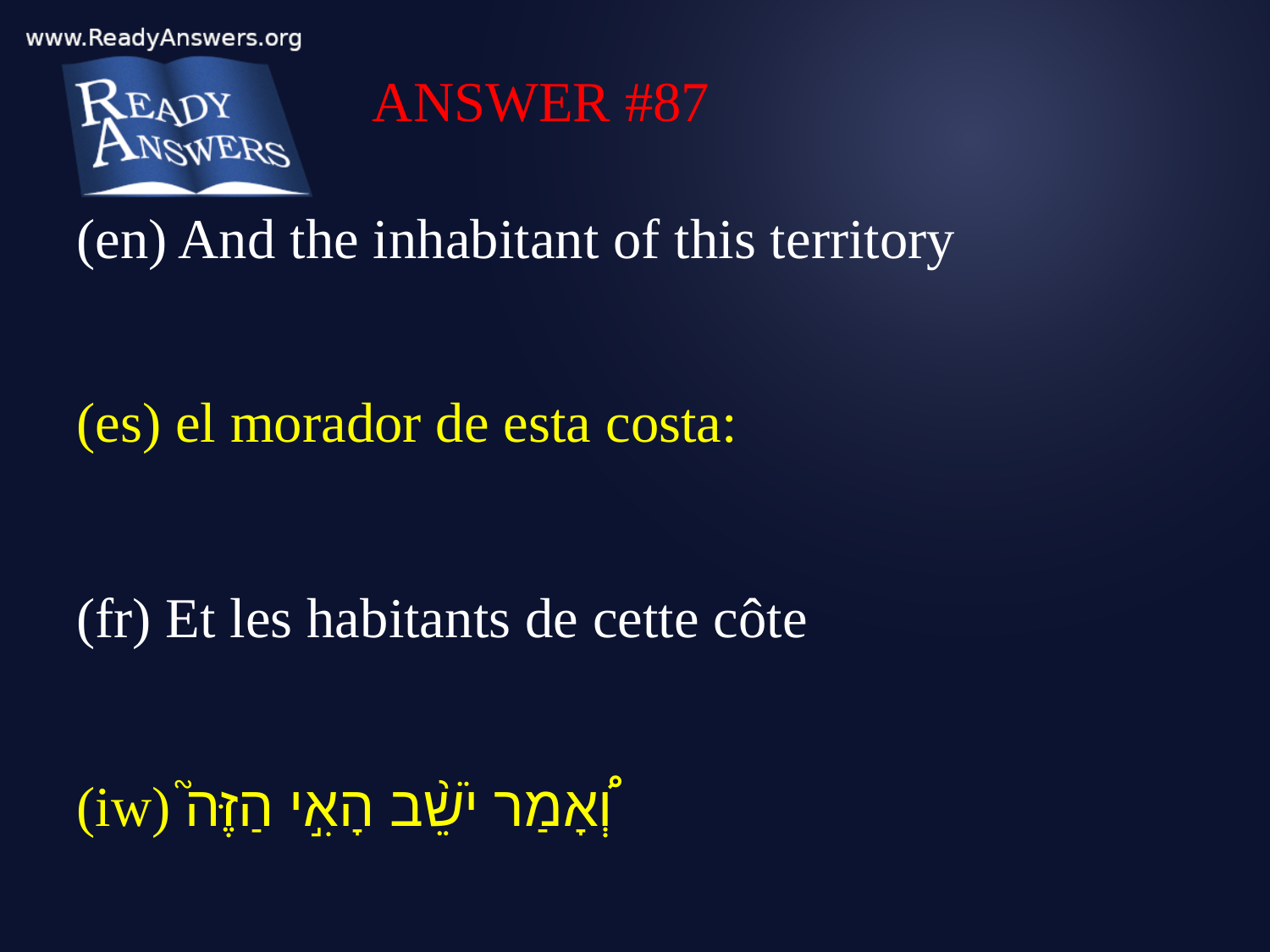

ANSWER #87
(en) And the inhabitant of this territory
(es) el morador de esta costa:
(fr) Et les habitants de cette côte
(iw) וְ֠אָמַר יֹשֵׁ֨ב הָאִ֣י הַזֶּה֮